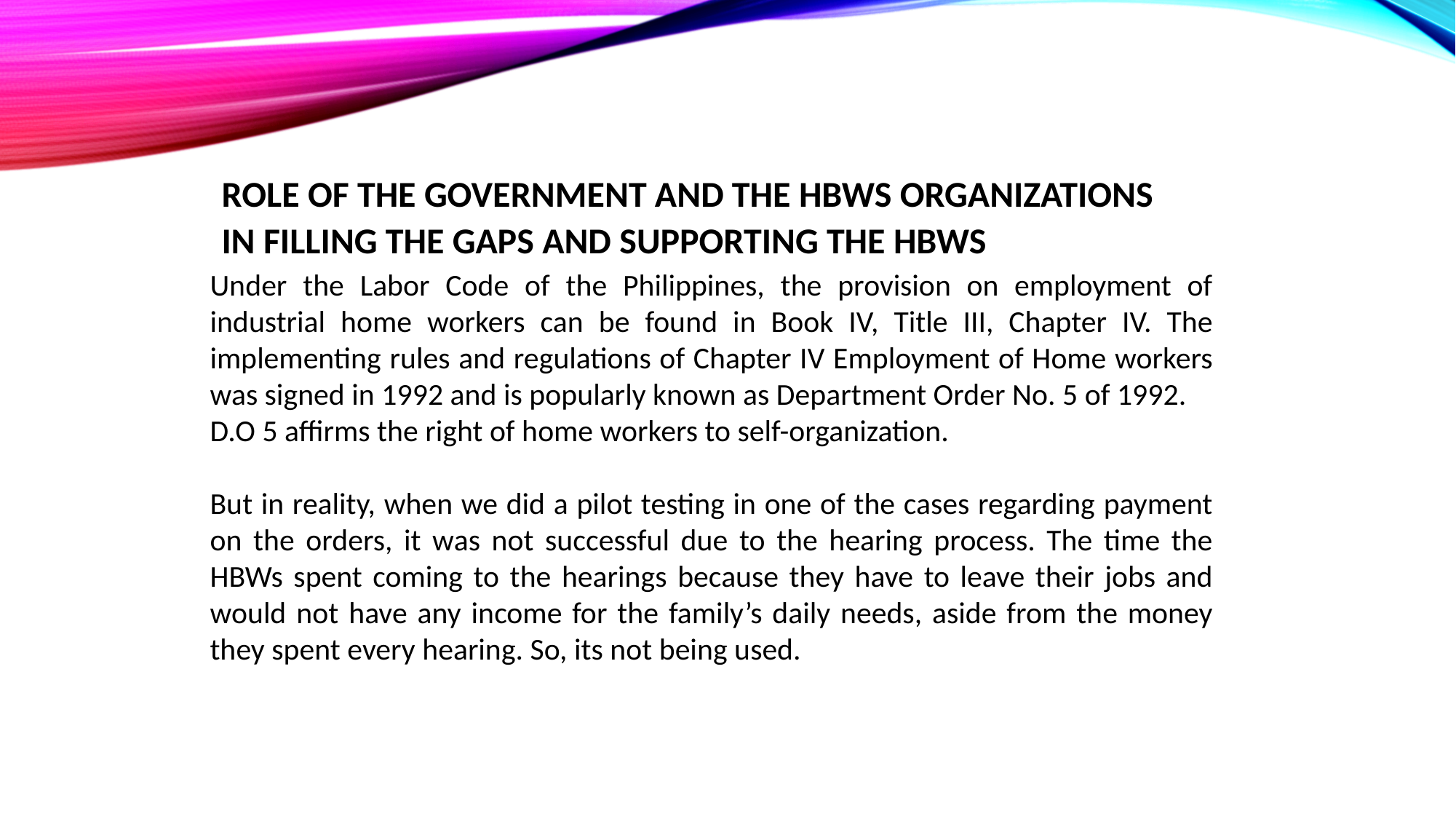

# ROLE OF THE GOVERNMENT AND THE HBWS ORGANIZATIONS IN FILLING THE GAPS AND SUPPORTING THE HBWS
Under  the  Labor  Code  of  the  Philippines,  the  provision  on  employment  of industrial home workers can be found in Book IV, Title III, Chapter IV. The implementing rules and regulations of Chapter IV Employment of Home workers was signed in 1992 and is popularly known as Department Order No. 5 of 1992.
D.O 5 affirms the right of home workers to self-organization.
But in reality, when we did a pilot testing in one of the cases regarding payment on the orders, it was not successful due to the hearing process. The time the HBWs spent coming to the hearings because they have to leave their jobs and would not have any income for the family’s daily needs, aside from the money they spent every hearing. So, its not being used.